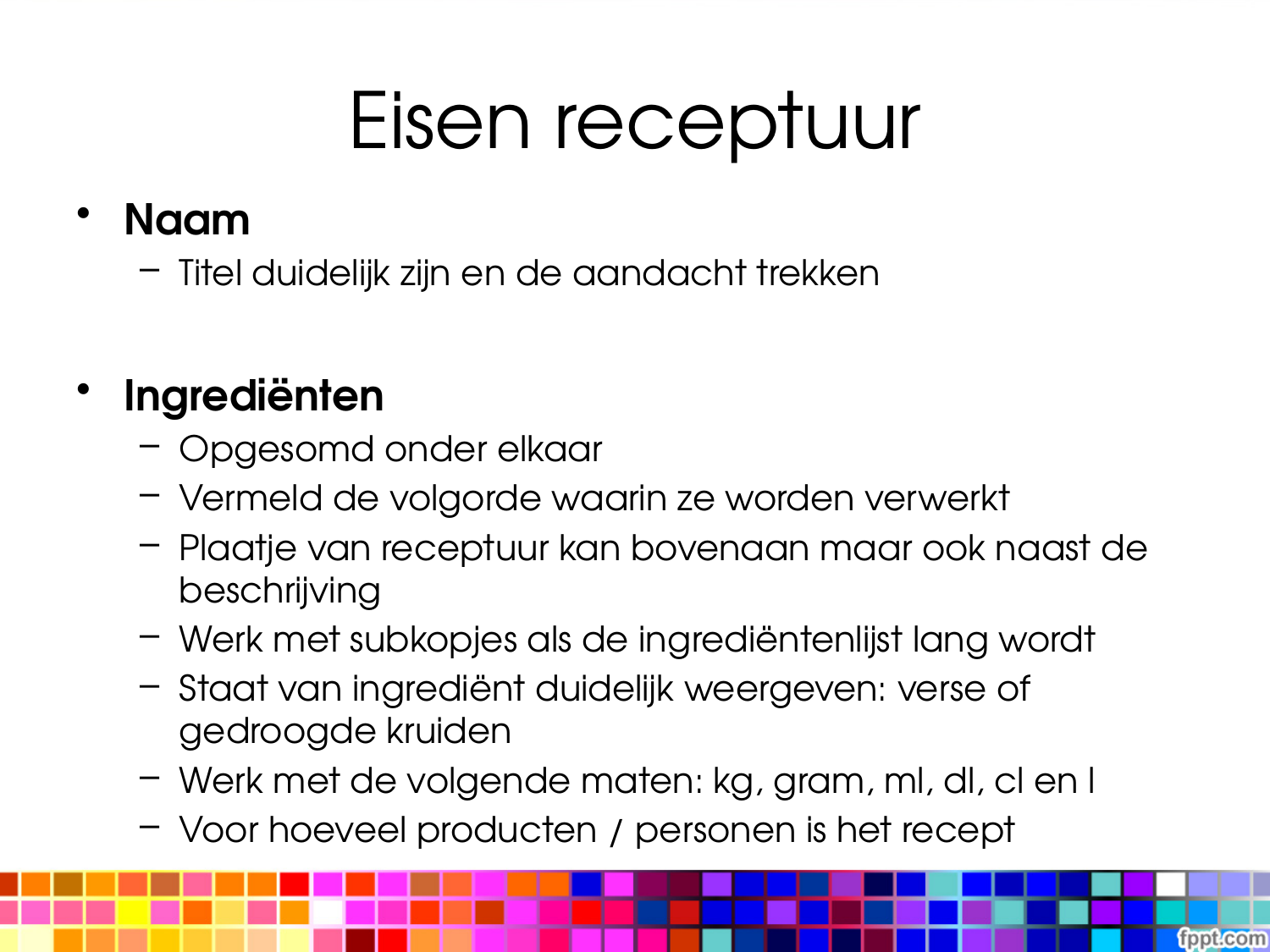

# Eisen receptuur
Naam
Titel duidelijk zijn en de aandacht trekken

Ingrediënten
Opgesomd onder elkaar
Vermeld de volgorde waarin ze worden verwerkt
Plaatje van receptuur kan bovenaan maar ook naast de beschrijving
Werk met subkopjes als de ingrediëntenlijst lang wordt
Staat van ingrediënt duidelijk weergeven: verse of gedroogde kruiden
Werk met de volgende maten: kg, gram, ml, dl, cl en l
Voor hoeveel producten / personen is het recept